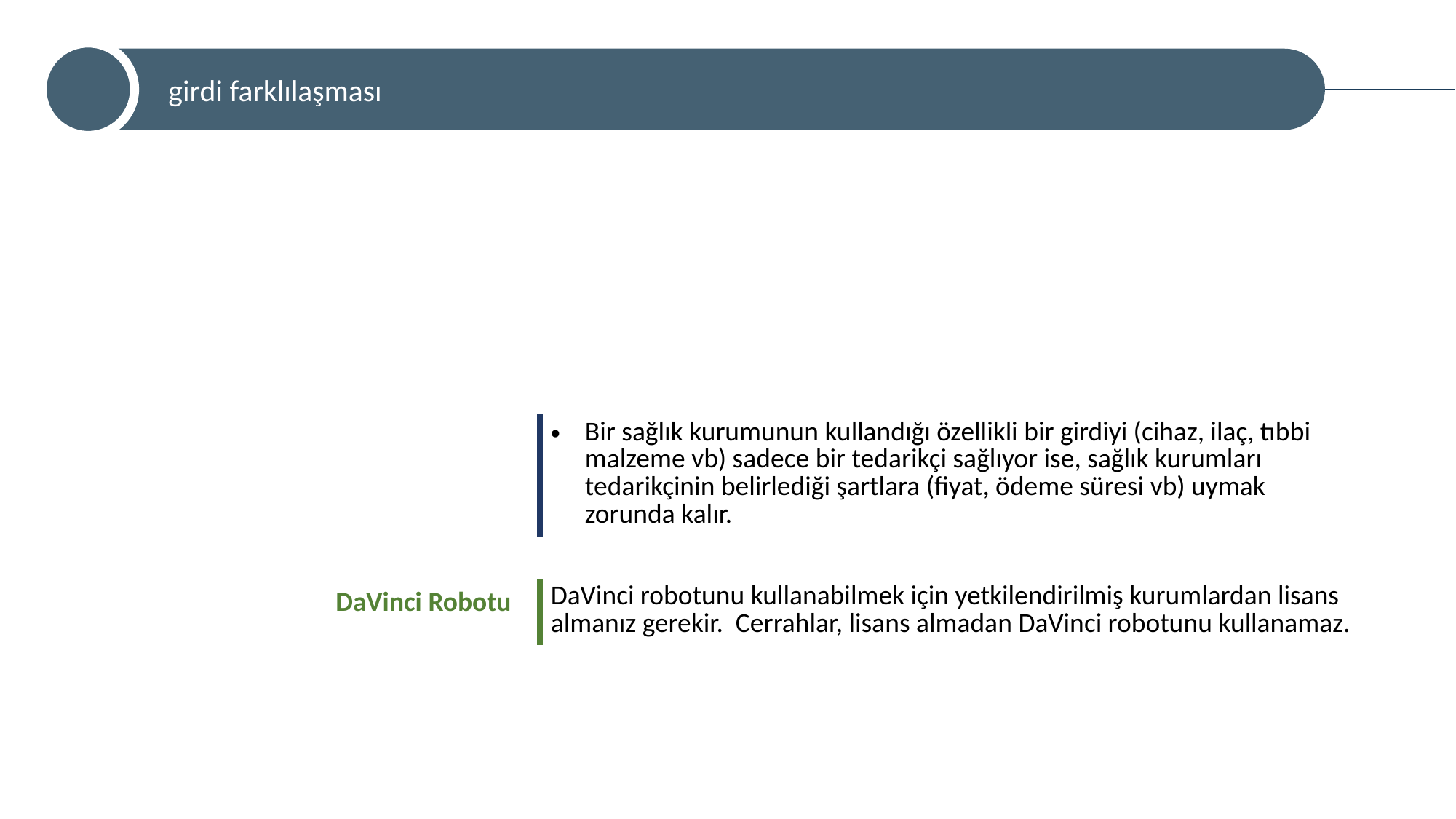

girdi farklılaşması
| Bir sağlık kurumunun kullandığı özellikli bir girdiyi (cihaz, ilaç, tıbbi malzeme vb) sadece bir tedarikçi sağlıyor ise, sağlık kurumları tedarikçinin belirlediği şartlara (fiyat, ödeme süresi vb) uymak zorunda kalır. |
| --- |
DaVinci Robotu
| DaVinci robotunu kullanabilmek için yetkilendirilmiş kurumlardan lisans almanız gerekir. Cerrahlar, lisans almadan DaVinci robotunu kullanamaz. |
| --- |